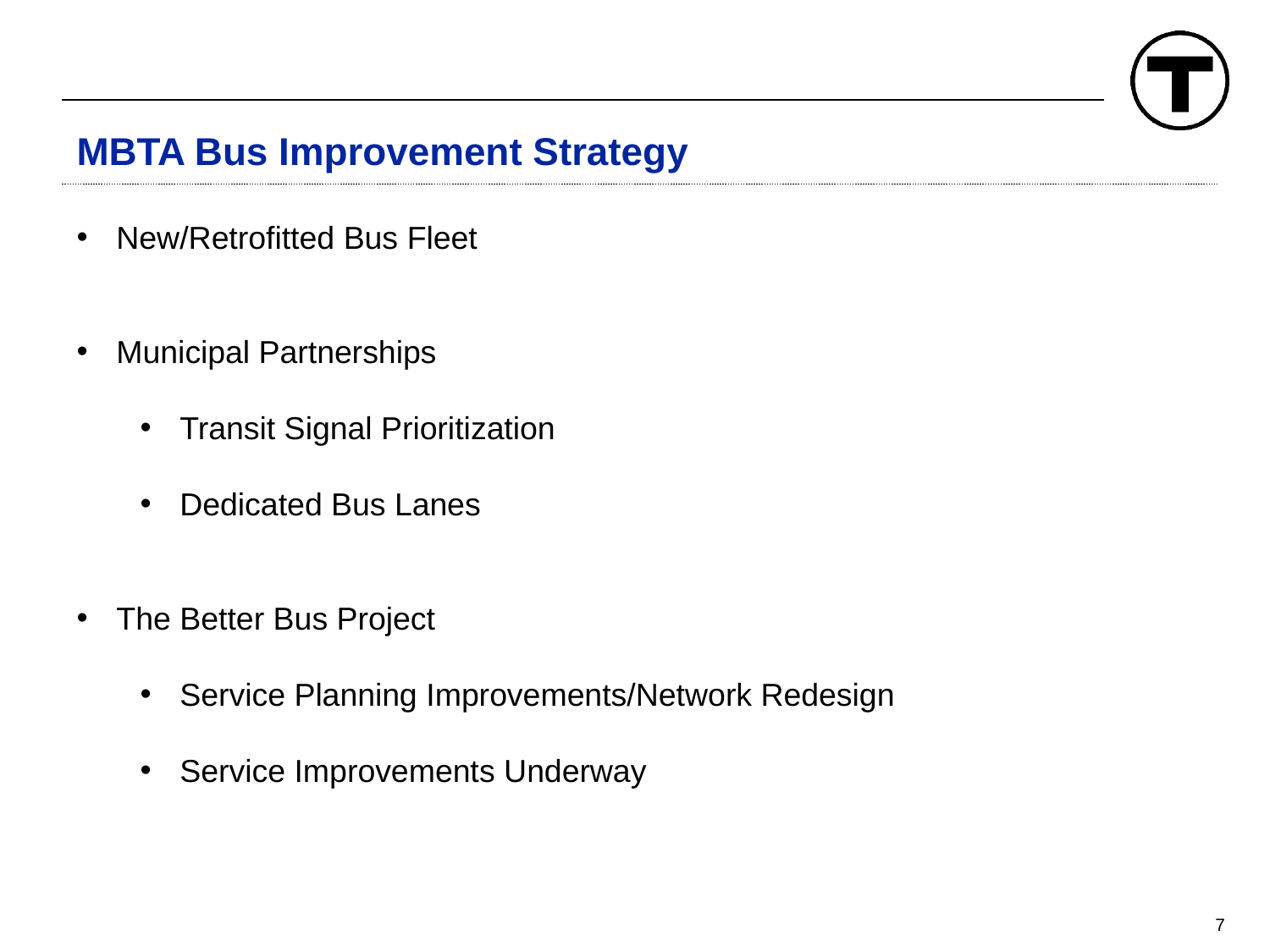

# MBTA Bus Improvement Strategy
New/Retrofitted Bus Fleet

Municipal Partnerships

Transit Signal Prioritization

Dedicated Bus Lanes

The Better Bus Project

Service Planning Improvements/Network Redesign

Service Improvements Underway